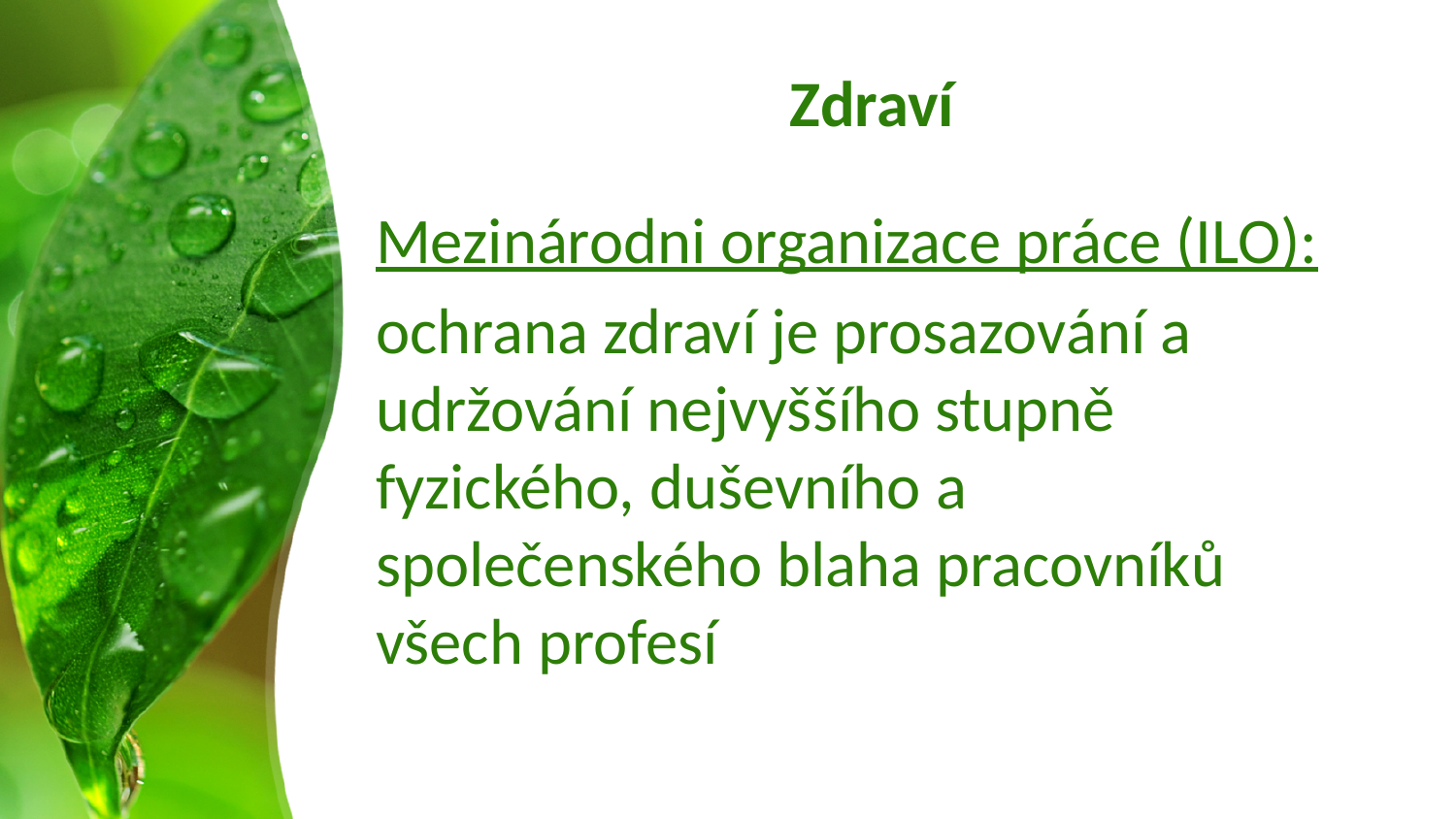

# Zdraví
Mezinárodni organizace práce (ILO):
ochrana zdraví je prosazování a udržování nejvyššího stupně fyzického, duševního a společenského blaha pracovníků všech profesí